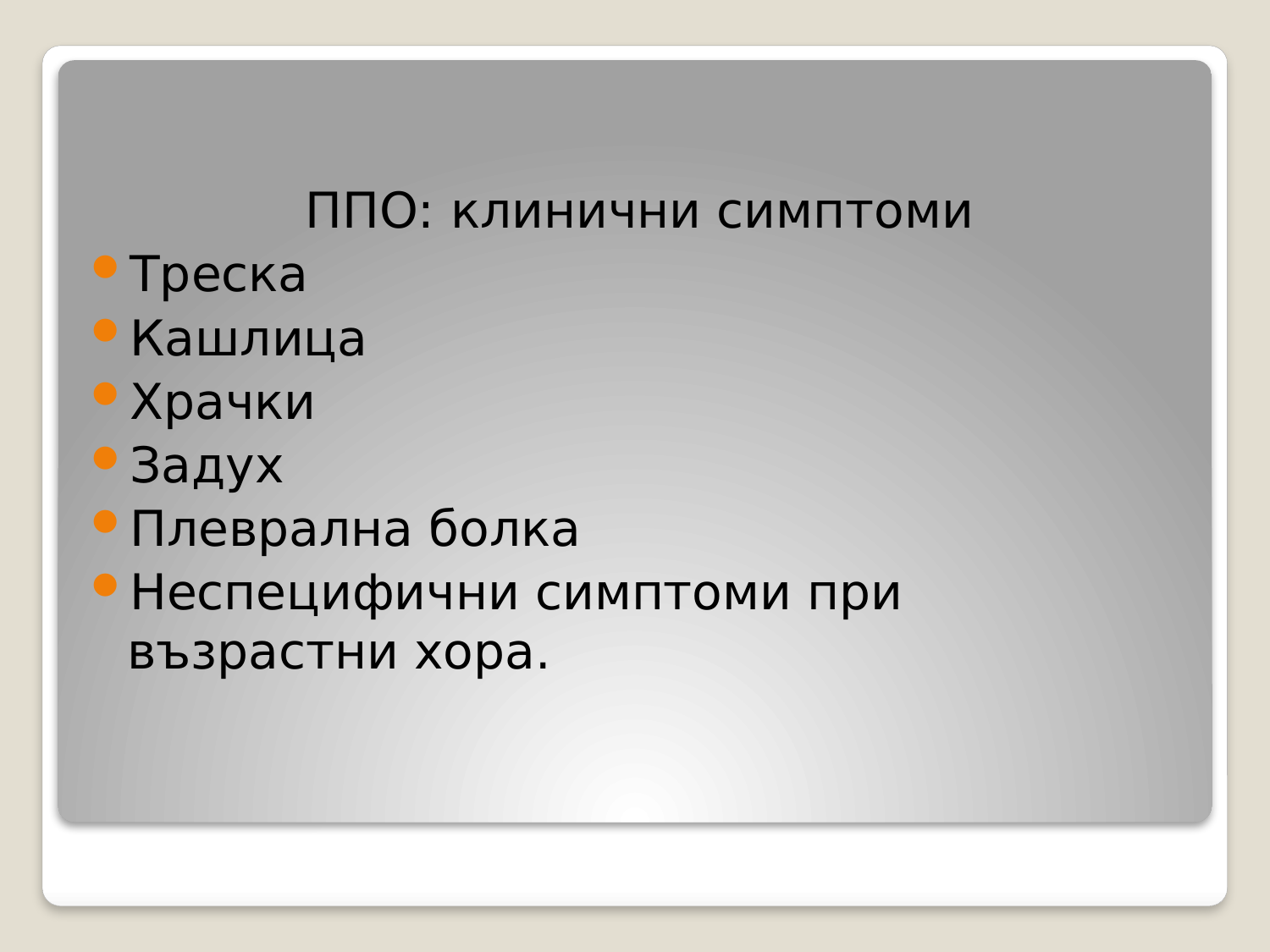

ППО: клинични симптоми
Треска
Кашлица
Храчки
Задух
Плеврална болка
Неспецифични симптоми при възрастни хора.